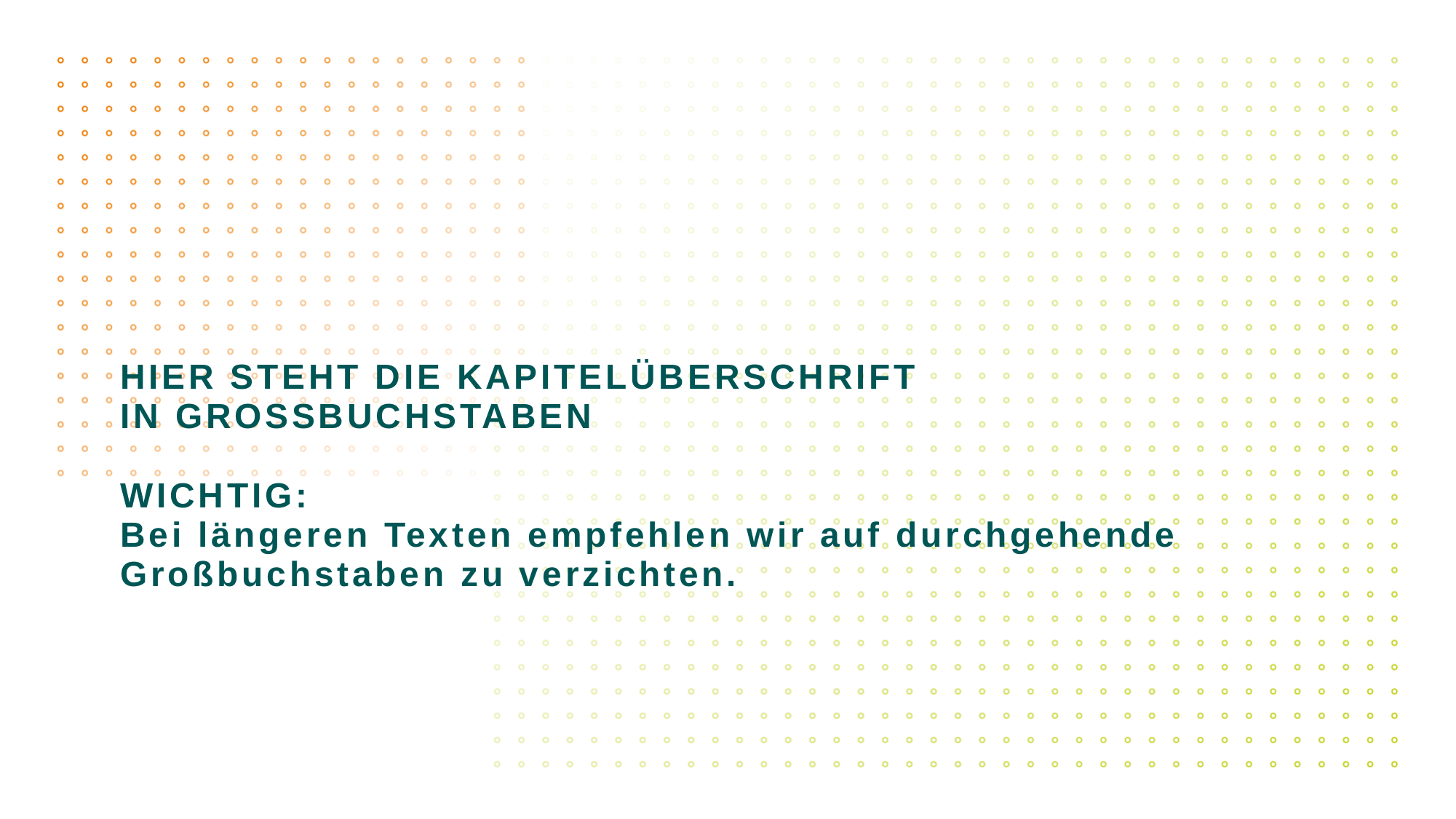

# Hier steht Die Kapitelüberschrift in GROSSBUCHSTABEN Wichtig: Bei längeren Texten empfehlen wir auf durchgehende Großbuchstaben zu verzichten.